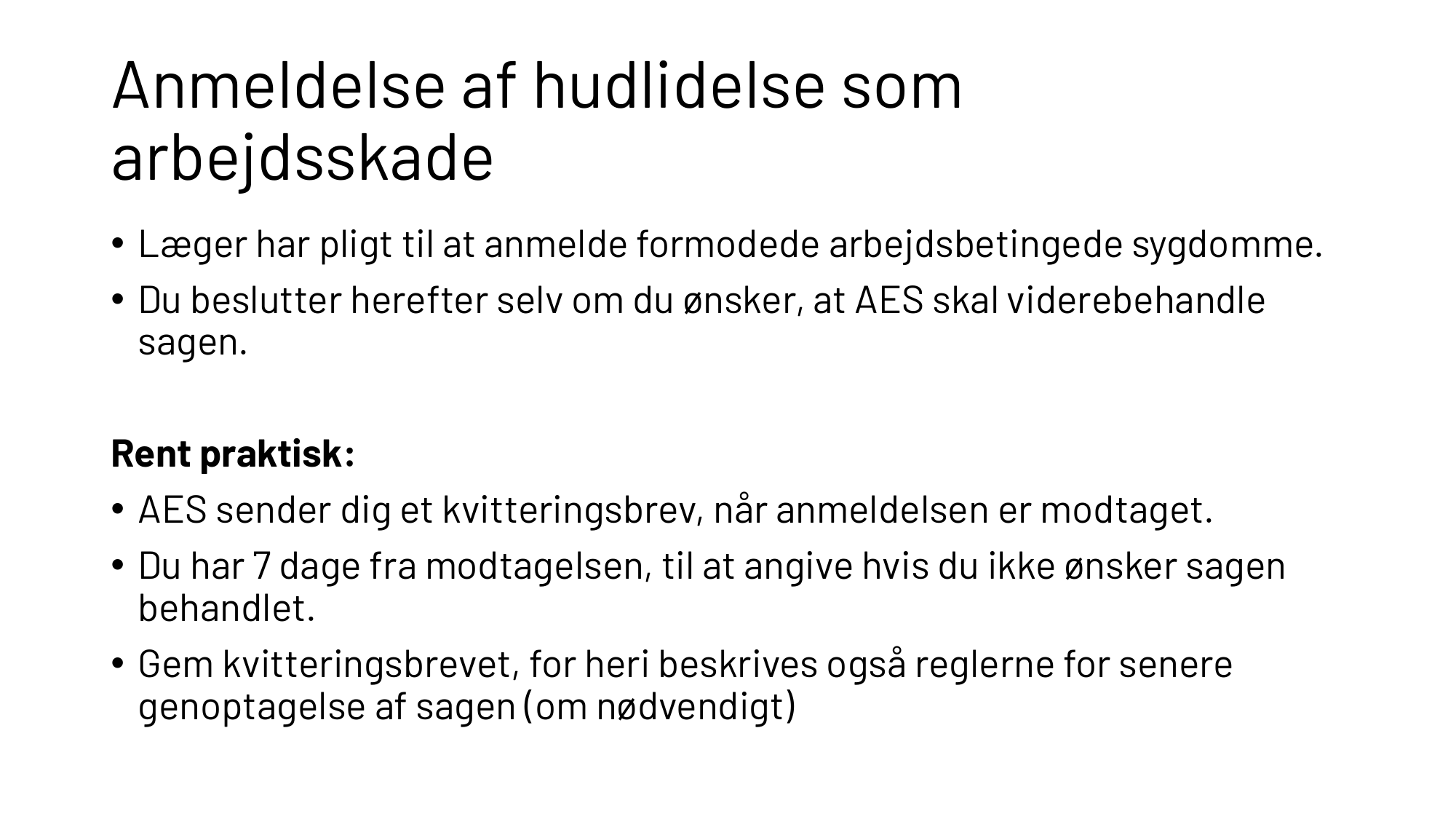

# Anmeldelse af hudlidelse som arbejdsskade
Læger har pligt til at anmelde formodede arbejdsbetingede sygdomme.
Du beslutter herefter selv om du ønsker, at AES skal viderebehandle sagen.

Rent praktisk:
AES sender dig et kvitteringsbrev, når anmeldelsen er modtaget.
Du har 7 dage fra modtagelsen, til at angive hvis du ikke ønsker sagen behandlet.
Gem kvitteringsbrevet, for heri beskrives også reglerne for senere genoptagelse af sagen (om nødvendigt)